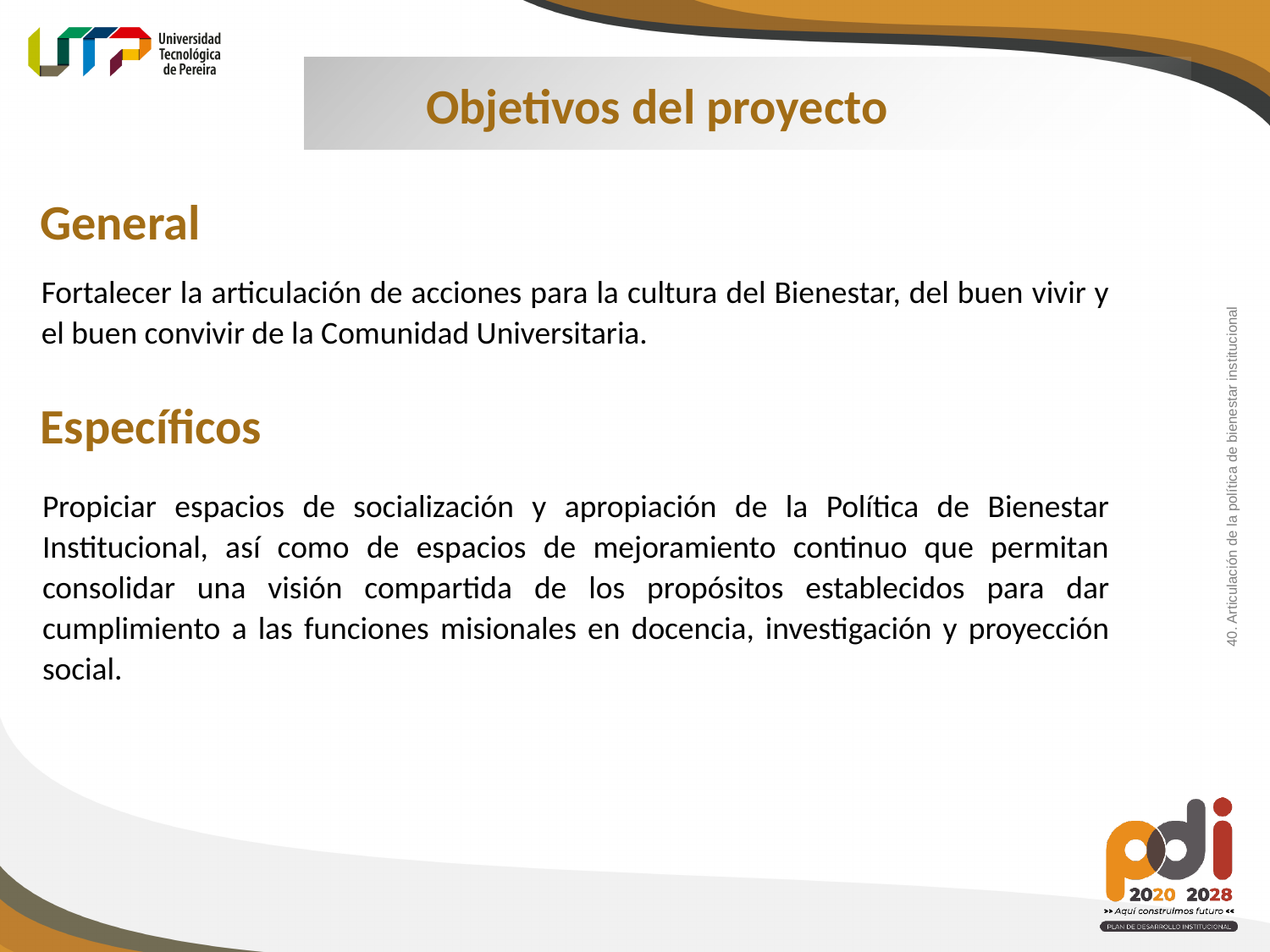

Objetivos del proyecto
General
Fortalecer la articulación de acciones para la cultura del Bienestar, del buen vivir y el buen convivir de la Comunidad Universitaria.
Específicos
40. Articulación de la política de bienestar institucional

Propiciar espacios de socialización y apropiación de la Política de Bienestar Institucional, así como de espacios de mejoramiento continuo que permitan consolidar una visión compartida de los propósitos establecidos para dar cumplimiento a las funciones misionales en docencia, investigación y proyección social.